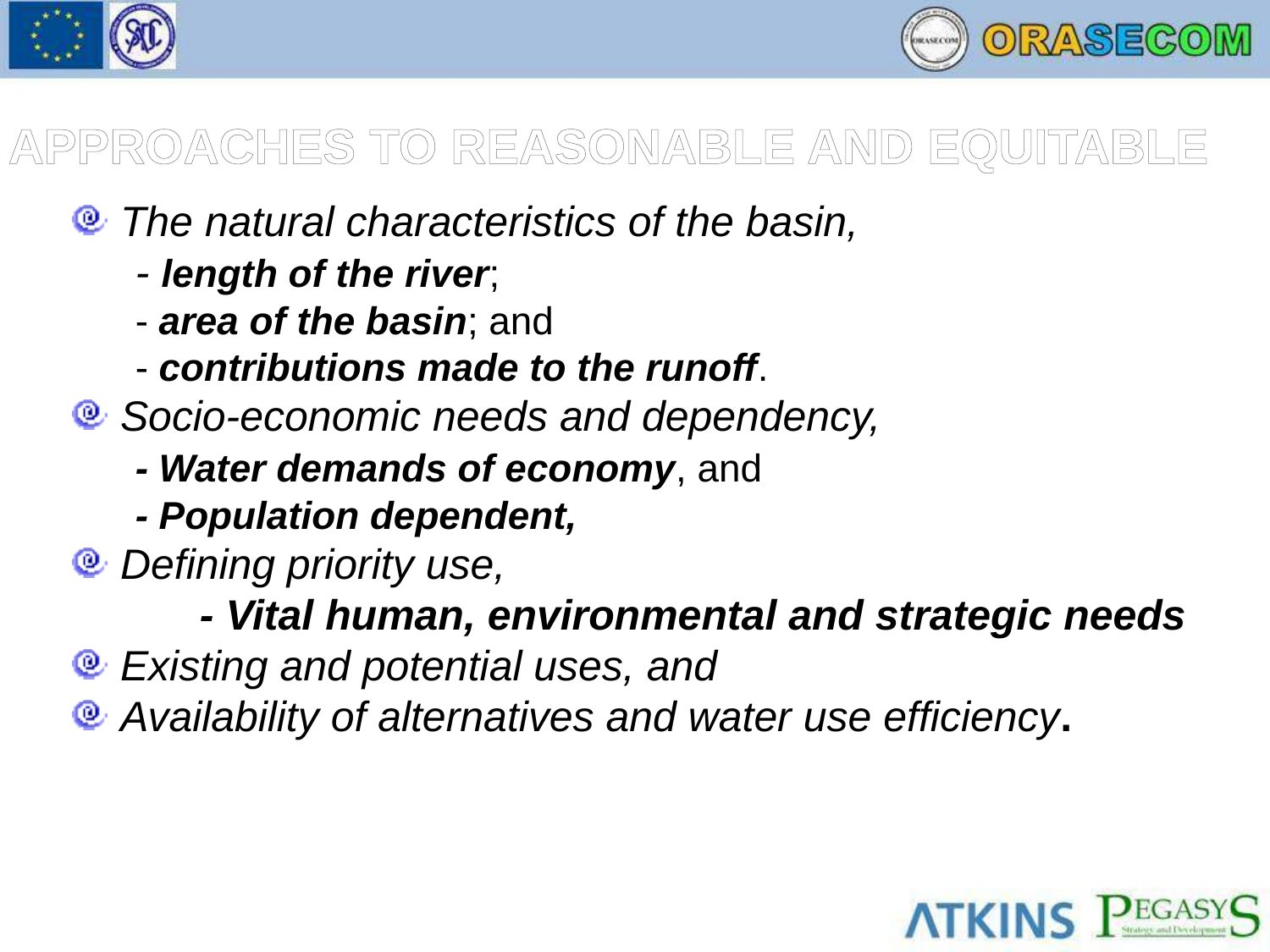

APPROACHES TO REASONABLE AND EQUITABLE
The natural characteristics of the basin,
	- length of the river;
	- area of the basin; and
	- contributions made to the runoff.
Socio-economic needs and dependency,
	- Water demands of economy, and
	- Population dependent,
Defining priority use,
	- Vital human, environmental and strategic needs
Existing and potential uses, and
Availability of alternatives and water use efficiency.